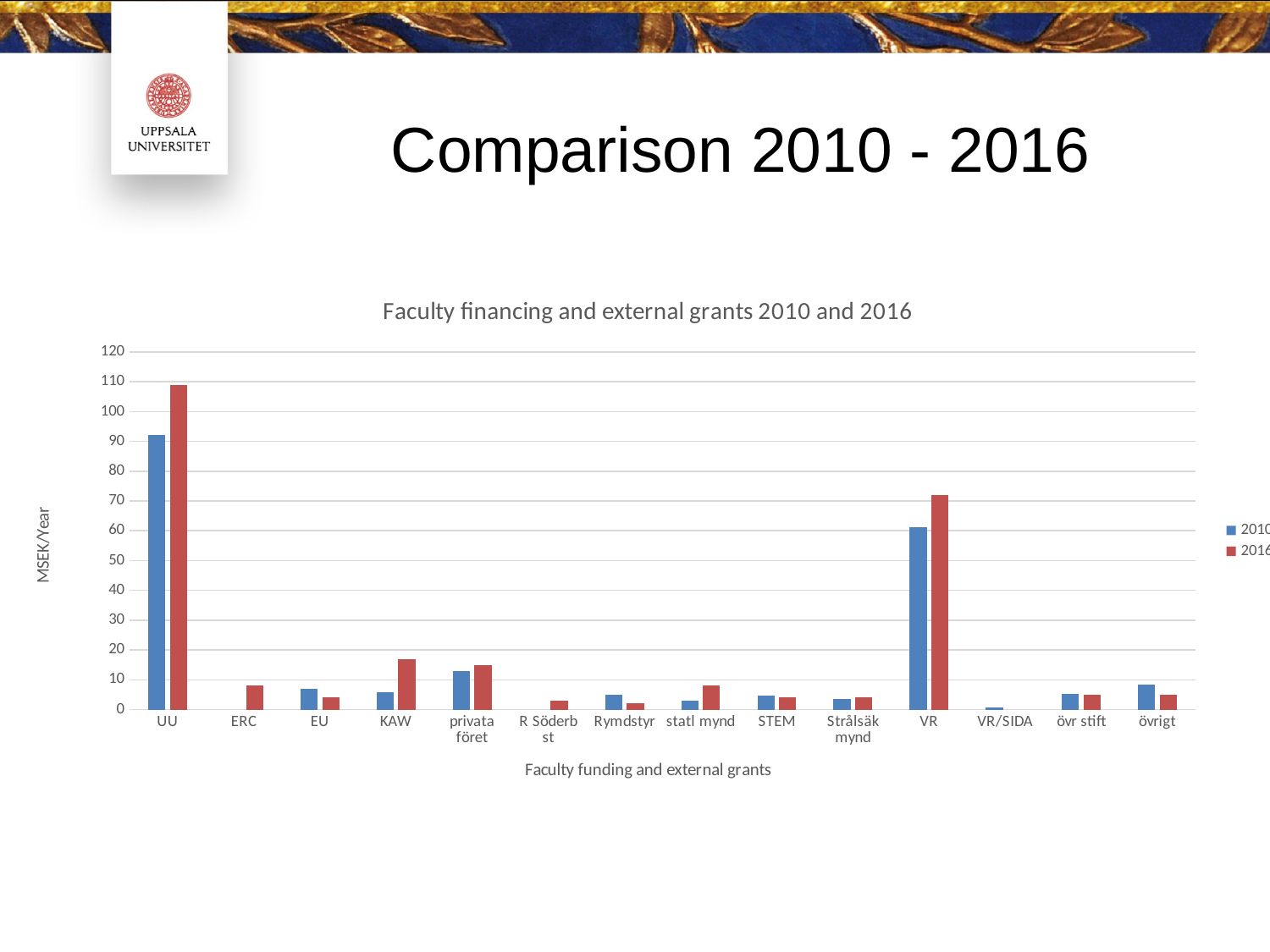

# Comparison 2010 - 2016

### Chart: Faculty financing and external grants 2010 and 2016

| Category | 2010 | 2016 |
|---|---|---|
| UU | 92.0 | 109.0 |
| ERC | None | 8.0 |
| EU | 7.04389278 | 4.0 |
| KAW | 5.92098699999999 | 17.0 |
| privata föret | 13.01629908 | 15.0 |
| R Söderb st | None | 3.0 |
| Rymdstyr | 5.020656999999995 | 2.0 |
| statl mynd | 2.986358599999999 | 8.0 |
| STEM | 4.622186999999982 | 4.0 |
| Strålsäk mynd | 3.52303 | 4.0 |
| VR | 61.222663 | 72.0 |
| VR/SIDA | 0.82299218 | None |
| övr stift | 5.324086699999983 | 5.0 |
| övrigt | 8.31326424 | 5.0 |